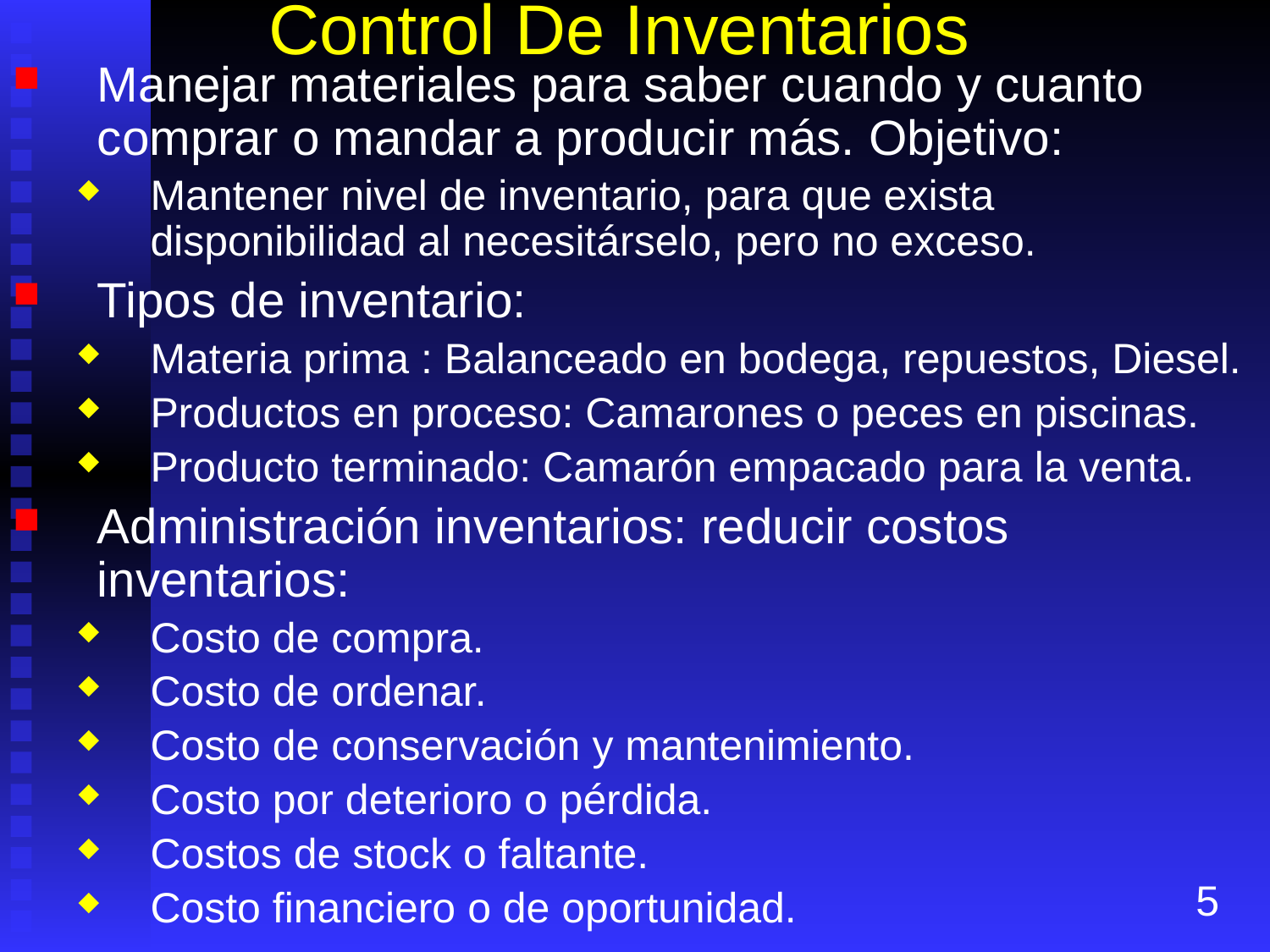

# Control De Inventarios
Manejar materiales para saber cuando y cuanto  comprar o mandar a producir más. Objetivo:
Mantener nivel de inventario, para que exista disponibilidad al necesitárselo, pero no exceso.
Tipos de inventario:
Materia prima : Balanceado en bodega, repuestos, Diesel.
Productos en proceso: Camarones o peces en piscinas.
Producto terminado: Camarón empacado para la venta.
Administración inventarios: reducir costos inventarios:
Costo de compra.
Costo de ordenar.
Costo de conservación y mantenimiento.
Costo por deterioro o pérdida.
Costos de stock o faltante.
Costo financiero o de oportunidad.
5